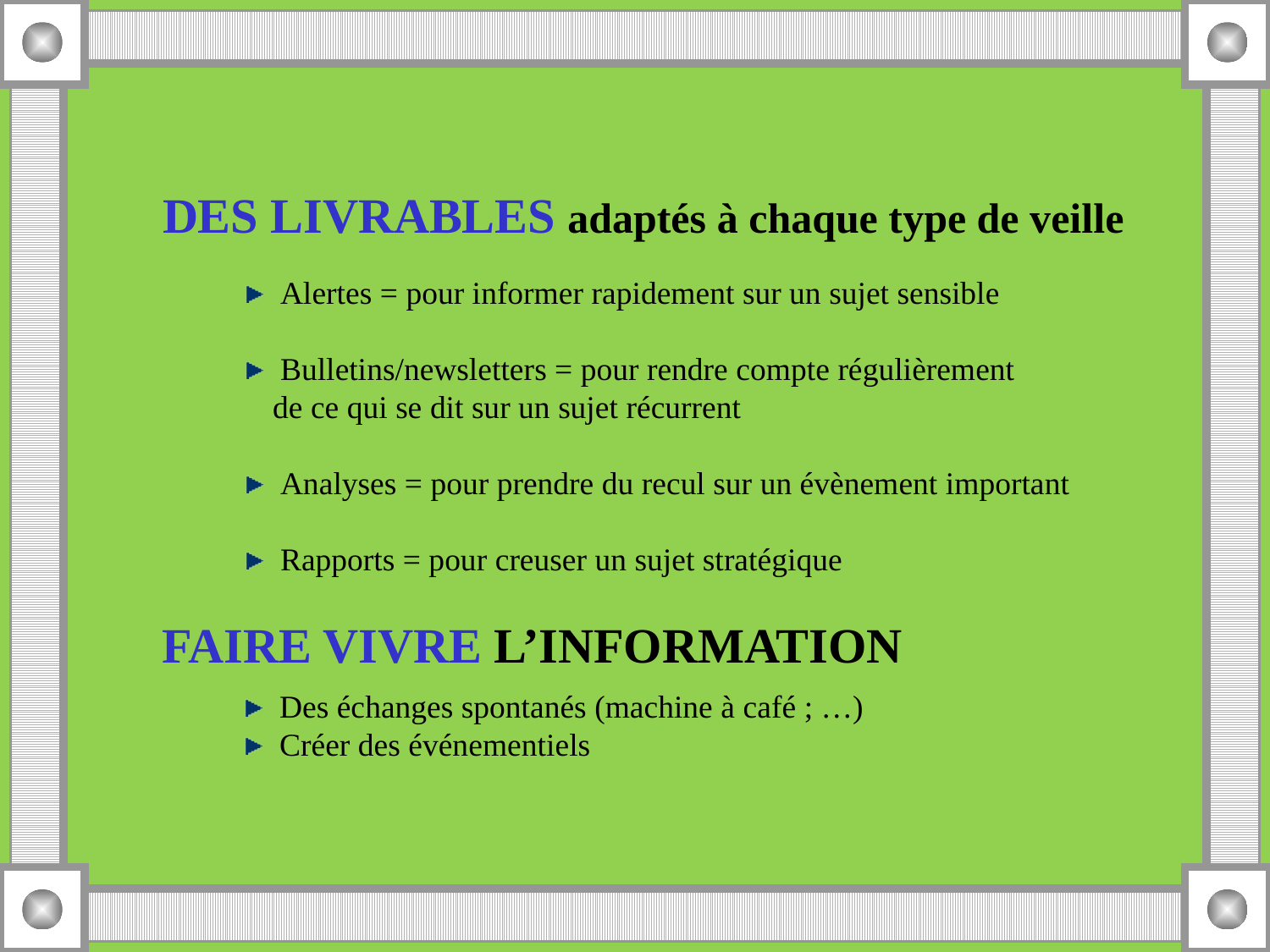

DES LIVRABLES adaptés à chaque type de veille
Alertes = pour informer rapidement sur un sujet sensible

Bulletins/newsletters = pour rendre compte régulièrement
    de ce qui se dit sur un sujet récurrent

Analyses = pour prendre du recul sur un évènement important

Rapports = pour creuser un sujet stratégique
FAIRE VIVRE L’INFORMATION
Des échanges spontanés (machine à café ; …)
Créer des événementiels